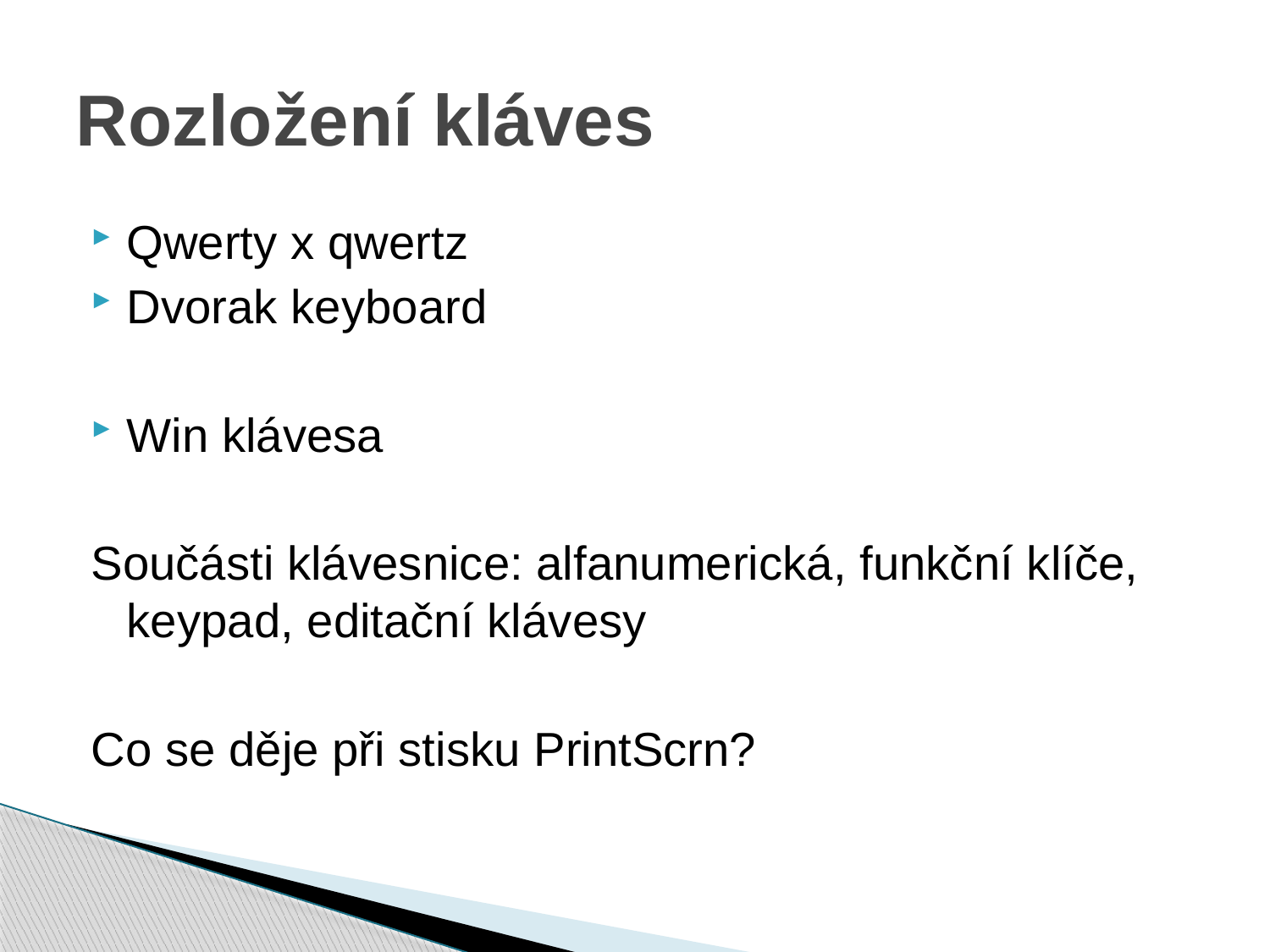

# Rozložení kláves
Qwerty x qwertz
Dvorak keyboard

Win klávesa

Součásti klávesnice: alfanumerická, funkční klíče, keypad, editační klávesy

Co se děje při stisku PrintScrn?